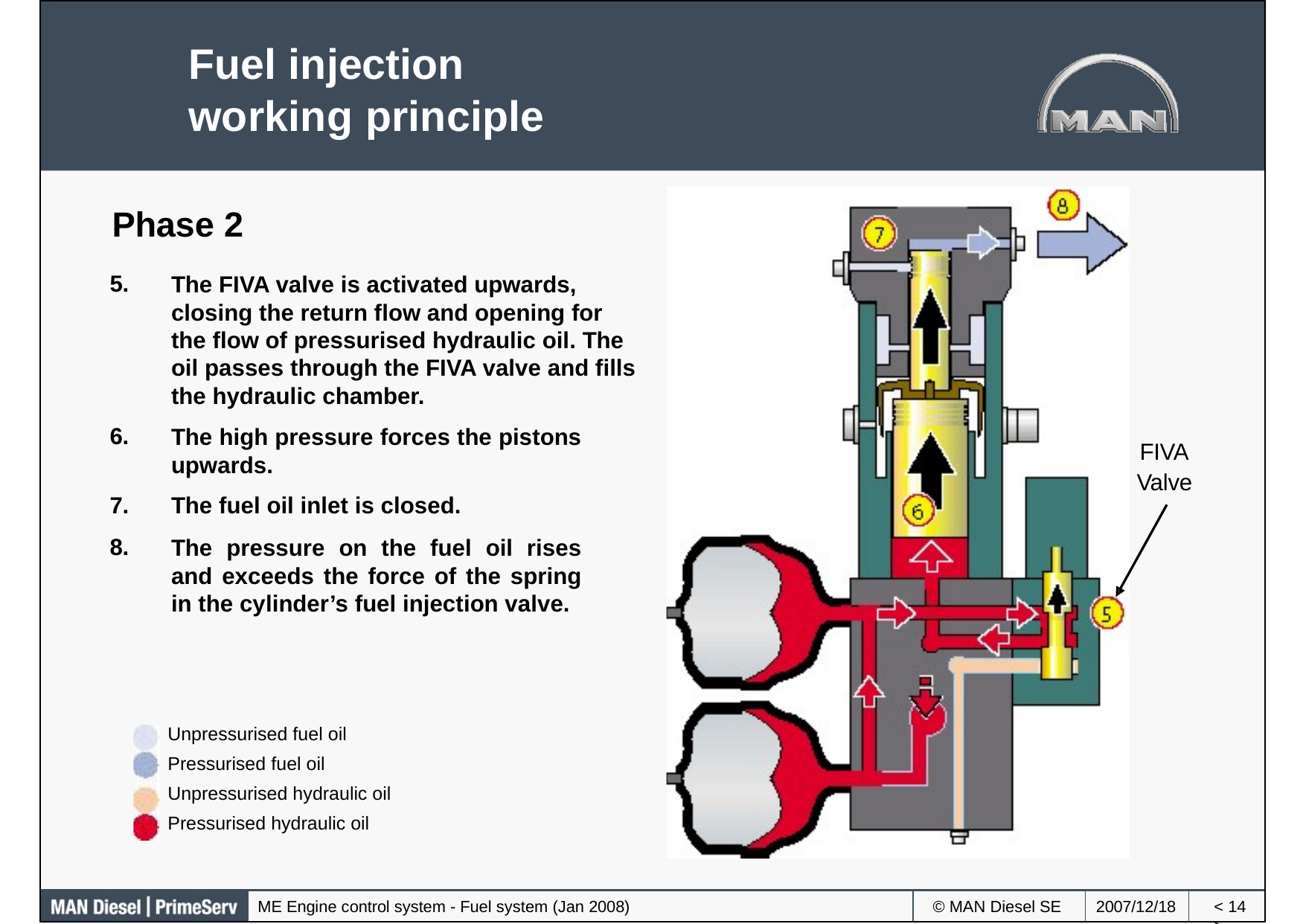

Fuel injection

working principle

Phase 2

5.
The FIVA valve is activated upwards, closing the return flow and opening for the flow of pressurised hydraulic oil. The oil passes through the FIVA valve and fills the hydraulic chamber.
6.
The high pressure forces the pistons upwards.

The fuel oil inlet is closed.

The pressure on the fuel oil rises and exceeds the force of the spring in the cylinder’s fuel injection valve.
FIVA
Valve
7.

8.

Unpressurised fuel oil Pressurised fuel oil Unpressurised hydraulic oil Pressurised hydraulic oil

ME Engine control system - Fuel system (Jan 2008)
© MAN Diesel SE
2007/12/18
< 14 >